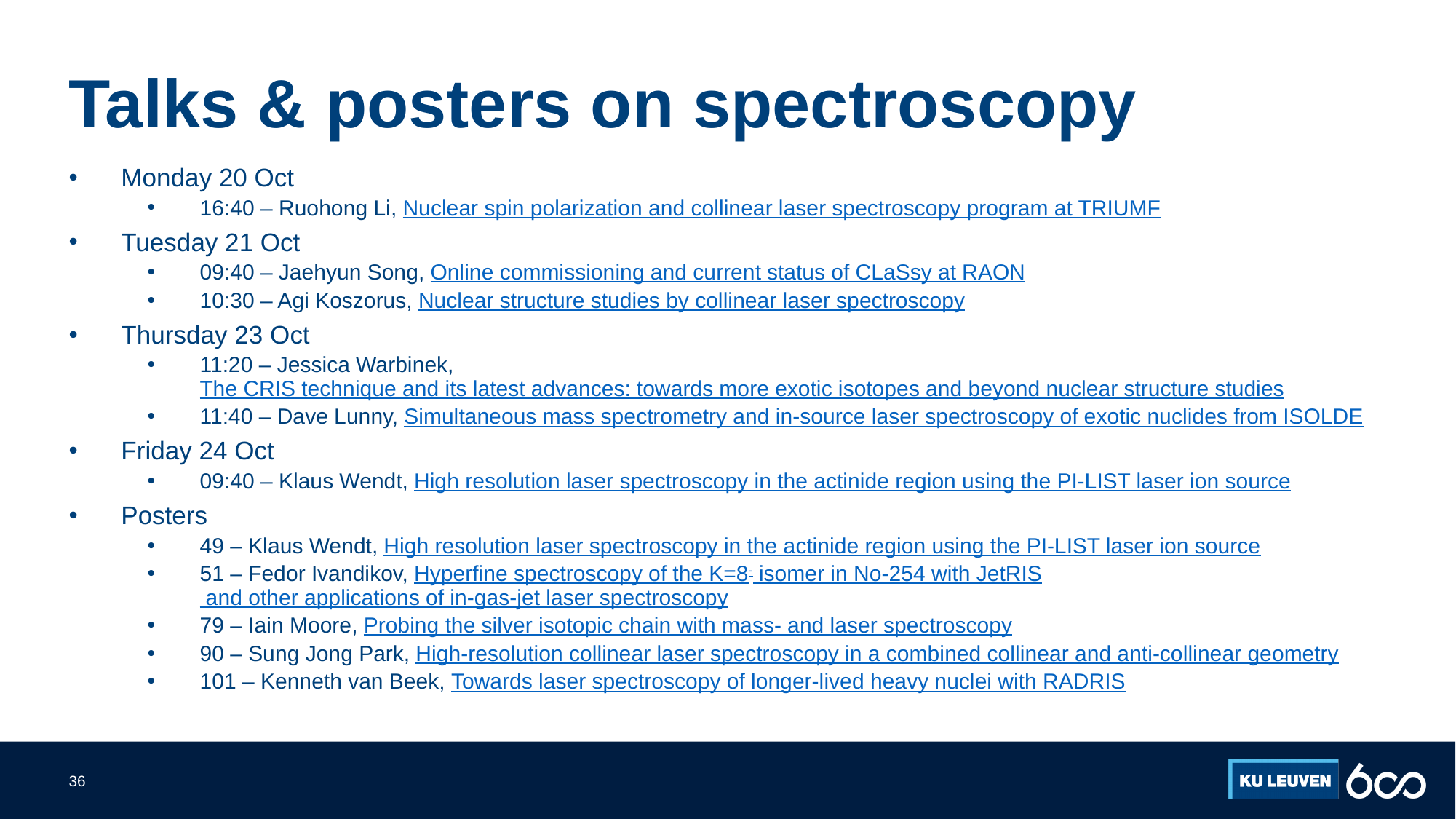

# Talks & posters on spectroscopy
Monday 20 Oct
16:40 – Ruohong Li, Nuclear spin polarization and collinear laser spectroscopy program at TRIUMF
Tuesday 21 Oct
09:40 – Jaehyun Song, Online commissioning and current status of CLaSsy at RAON
10:30 – Agi Koszorus, Nuclear structure studies by collinear laser spectroscopy
Thursday 23 Oct
11:20 – Jessica Warbinek, The CRIS technique and its latest advances: towards more exotic isotopes and beyond nuclear structure studies
11:40 – Dave Lunny, Simultaneous mass spectrometry and in-source laser spectroscopy of exotic nuclides from ISOLDE
Friday 24 Oct
09:40 – Klaus Wendt, High resolution laser spectroscopy in the actinide region using the PI-LIST laser ion source
Posters
49 – Klaus Wendt, High resolution laser spectroscopy in the actinide region using the PI-LIST laser ion source
51 – Fedor Ivandikov, Hyperfine spectroscopy of the K=8- isomer in No-254 with JetRIS and other applications of in-gas-jet laser spectroscopy
79 – Iain Moore, Probing the silver isotopic chain with mass- and laser spectroscopy
90 – Sung Jong Park, High-resolution collinear laser spectroscopy in a combined collinear and anti-collinear geometry
101 – Kenneth van Beek, Towards laser spectroscopy of longer-lived heavy nuclei with RADRIS
36